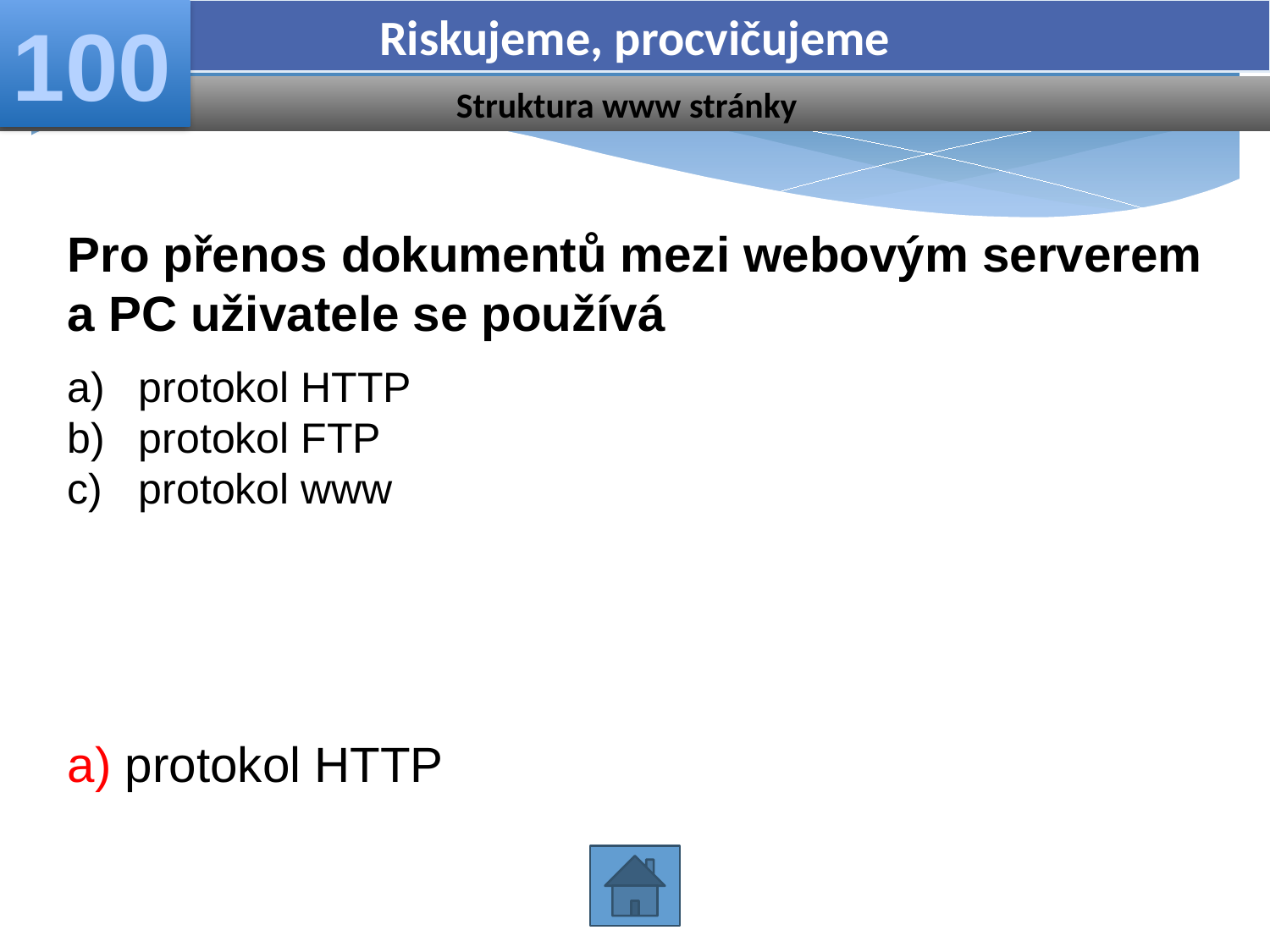

Riskujeme, procvičujeme
100
Struktura www stránky
Pro přenos dokumentů mezi webovým serverem
a PC uživatele se používá
protokol HTTP
protokol FTP
protokol www
a) protokol HTTP